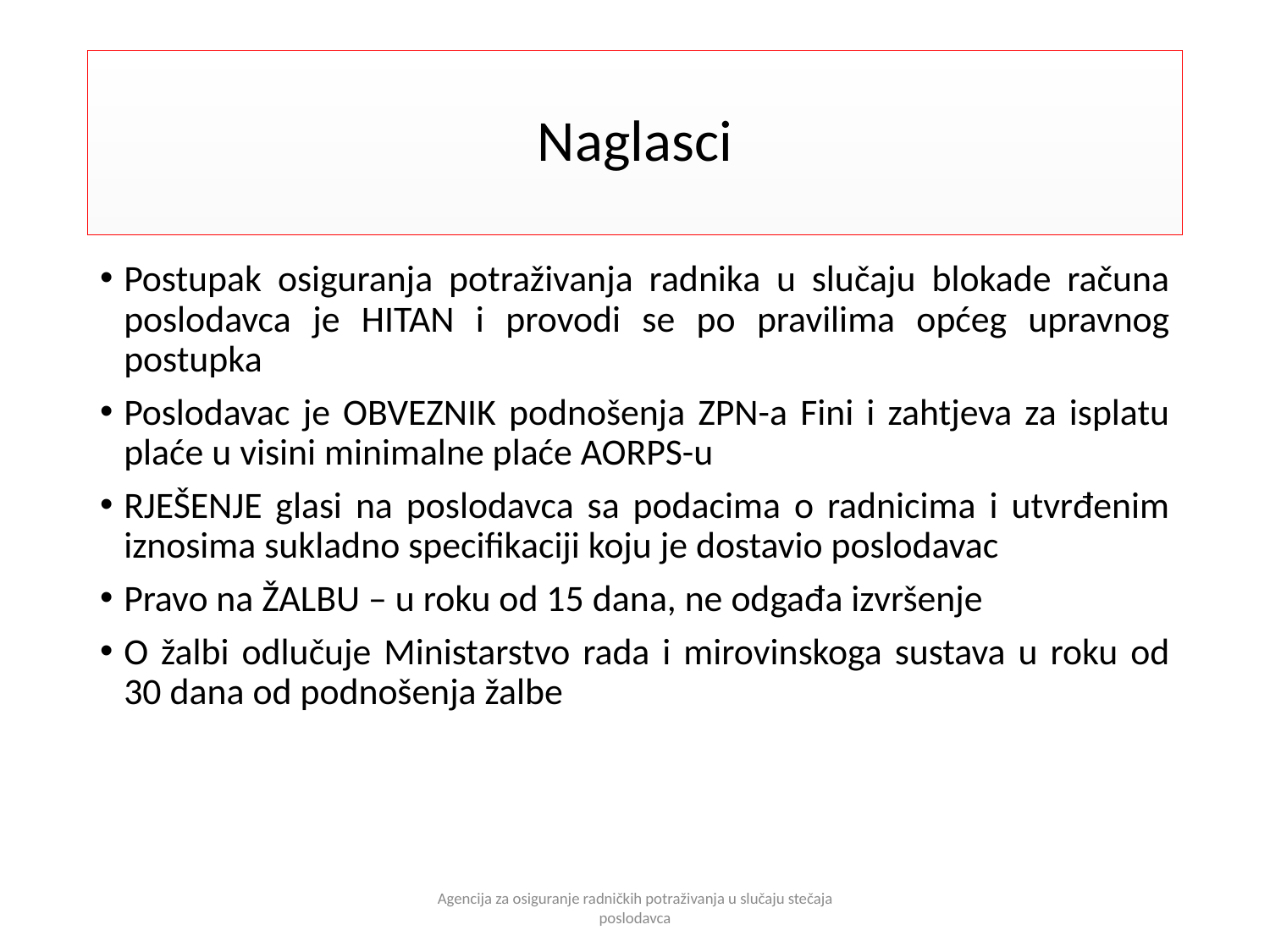

# Naglasci
Postupak osiguranja potraživanja radnika u slučaju blokade računa poslodavca je HITAN i provodi se po pravilima općeg upravnog postupka
Poslodavac je OBVEZNIK podnošenja ZPN-a Fini i zahtjeva za isplatu plaće u visini minimalne plaće AORPS-u
RJEŠENJE glasi na poslodavca sa podacima o radnicima i utvrđenim iznosima sukladno specifikaciji koju je dostavio poslodavac
Pravo na ŽALBU – u roku od 15 dana, ne odgađa izvršenje
O žalbi odlučuje Ministarstvo rada i mirovinskoga sustava u roku od 30 dana od podnošenja žalbe

Agencija za osiguranje radničkih potraživanja u slučaju stečaja poslodavca